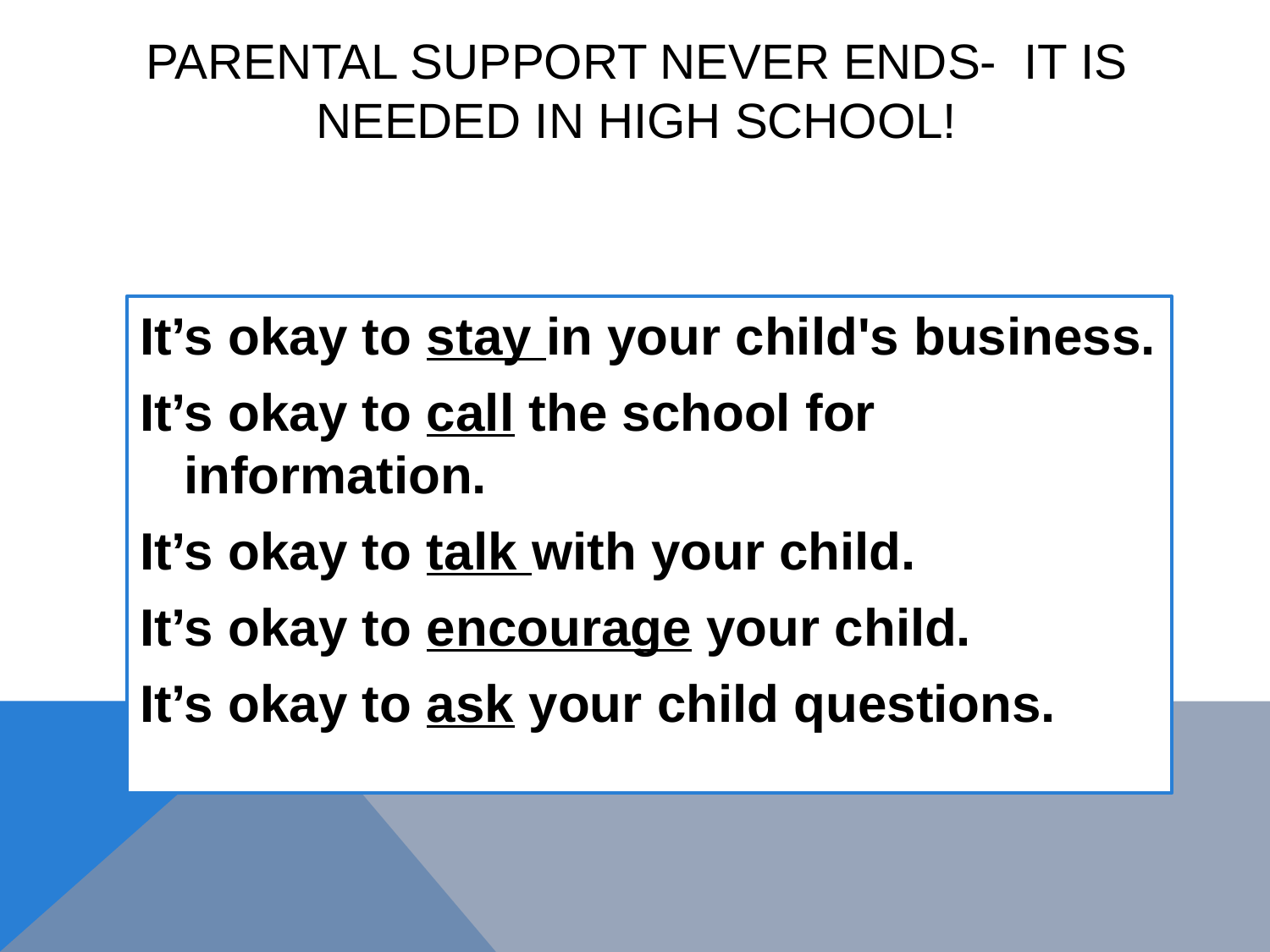

# Parental Support never ends-  It is needed in high school!
It’s okay to stay in your child's business.
It’s okay to call the school for information.
It’s okay to talk with your child.
It’s okay to encourage your child.
It’s okay to ask your child questions.